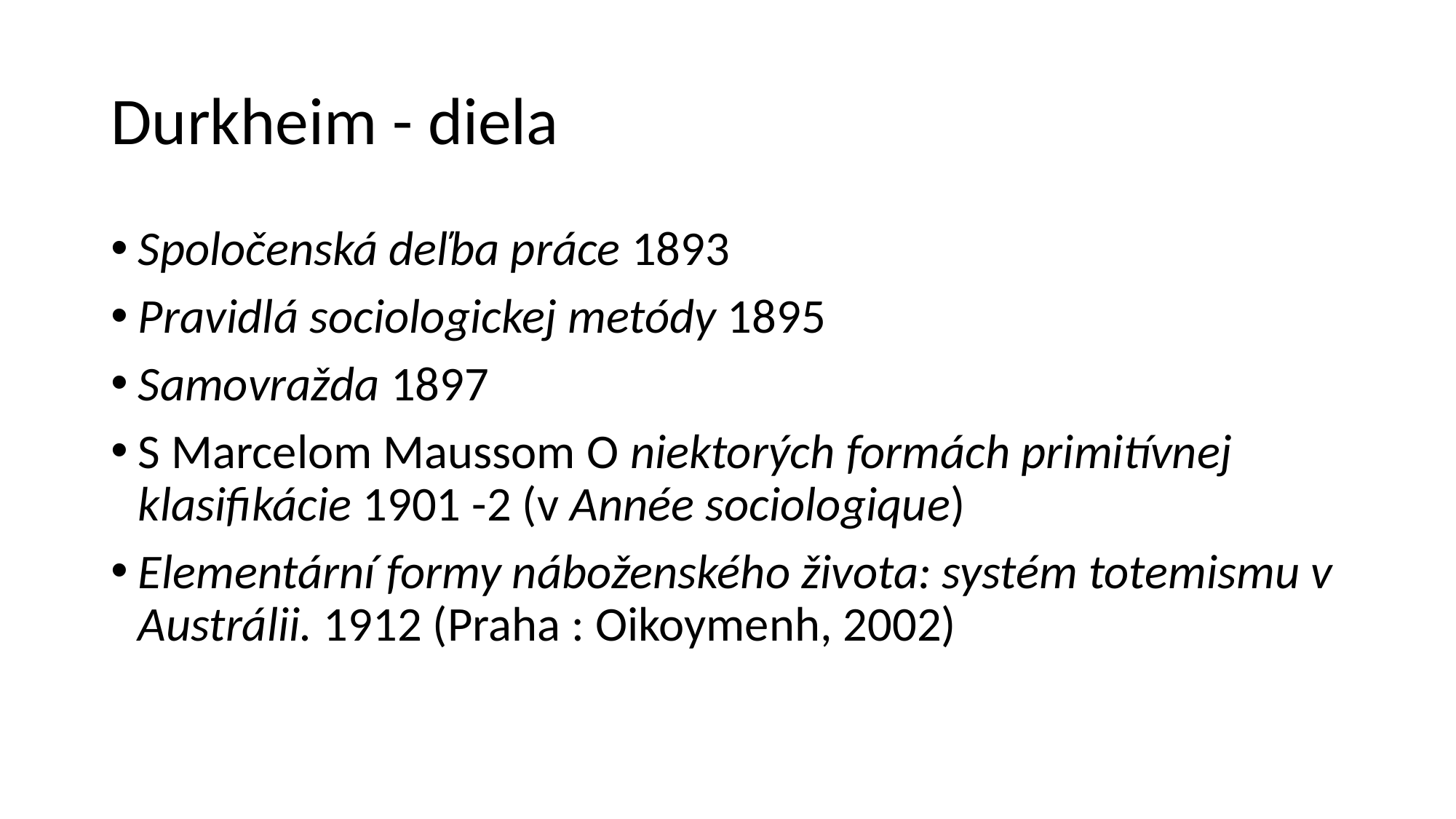

# Durkheim - diela
Spoločenská deľba práce 1893
Pravidlá sociologickej metódy 1895
Samovražda 1897
S Marcelom Maussom O niektorých formách primitívnej klasifikácie 1901 -2 (v Année sociologique)
Elementární formy náboženského života: systém totemismu v Austrálii. 1912 (Praha : Oikoymenh, 2002)